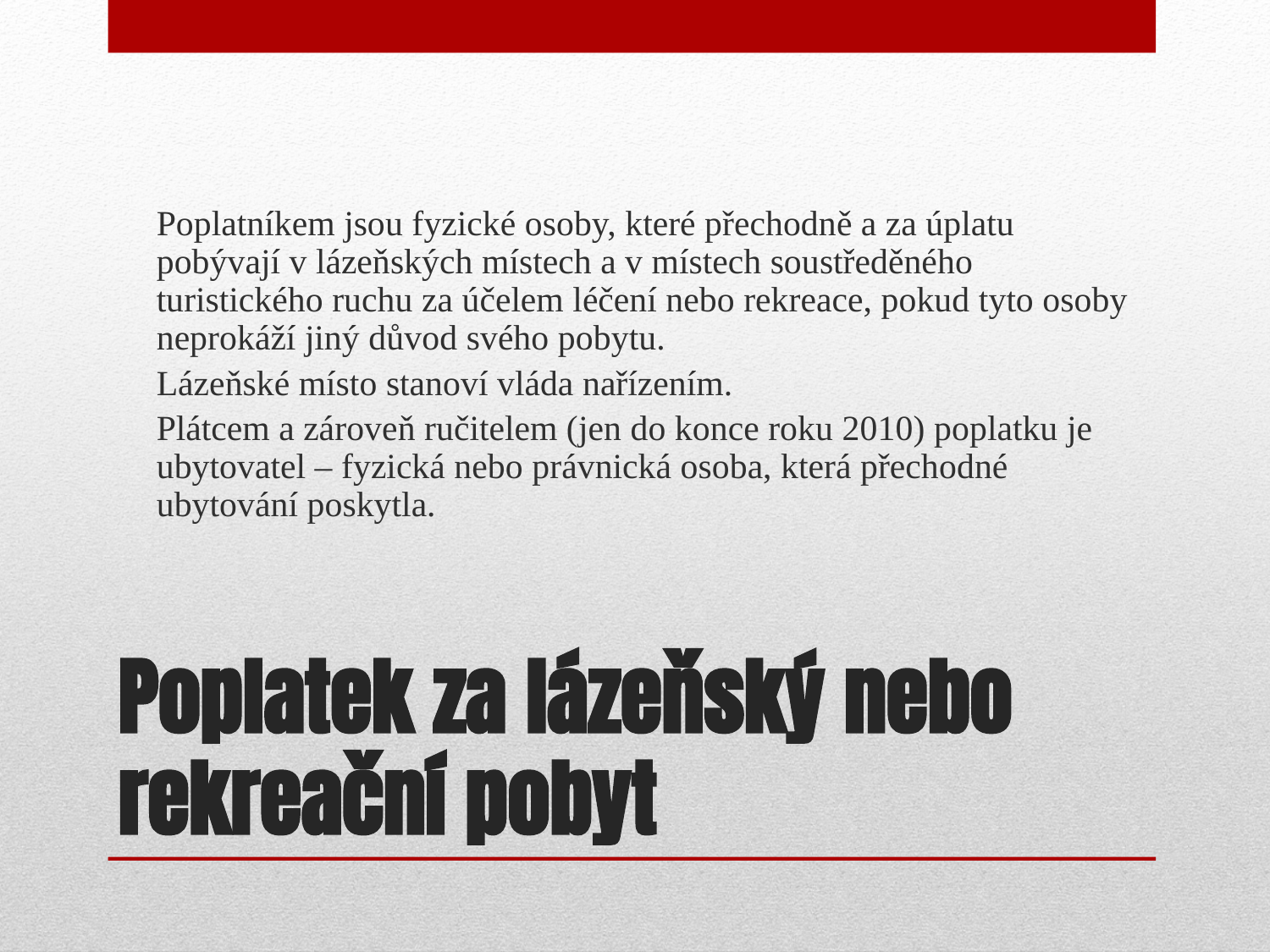

Poplatníkem jsou fyzické osoby, které přechodně a za úplatu pobývají v lázeňských místech a v místech soustředěného turistického ruchu za účelem léčení nebo rekreace, pokud tyto osoby neprokáží jiný důvod svého pobytu.
	Lázeňské místo stanoví vláda nařízením.
	Plátcem a zároveň ručitelem (jen do konce roku 2010) poplatku je ubytovatel – fyzická nebo právnická osoba, která přechodné ubytování poskytla.
# Poplatek za lázeňský nebo rekreační pobyt